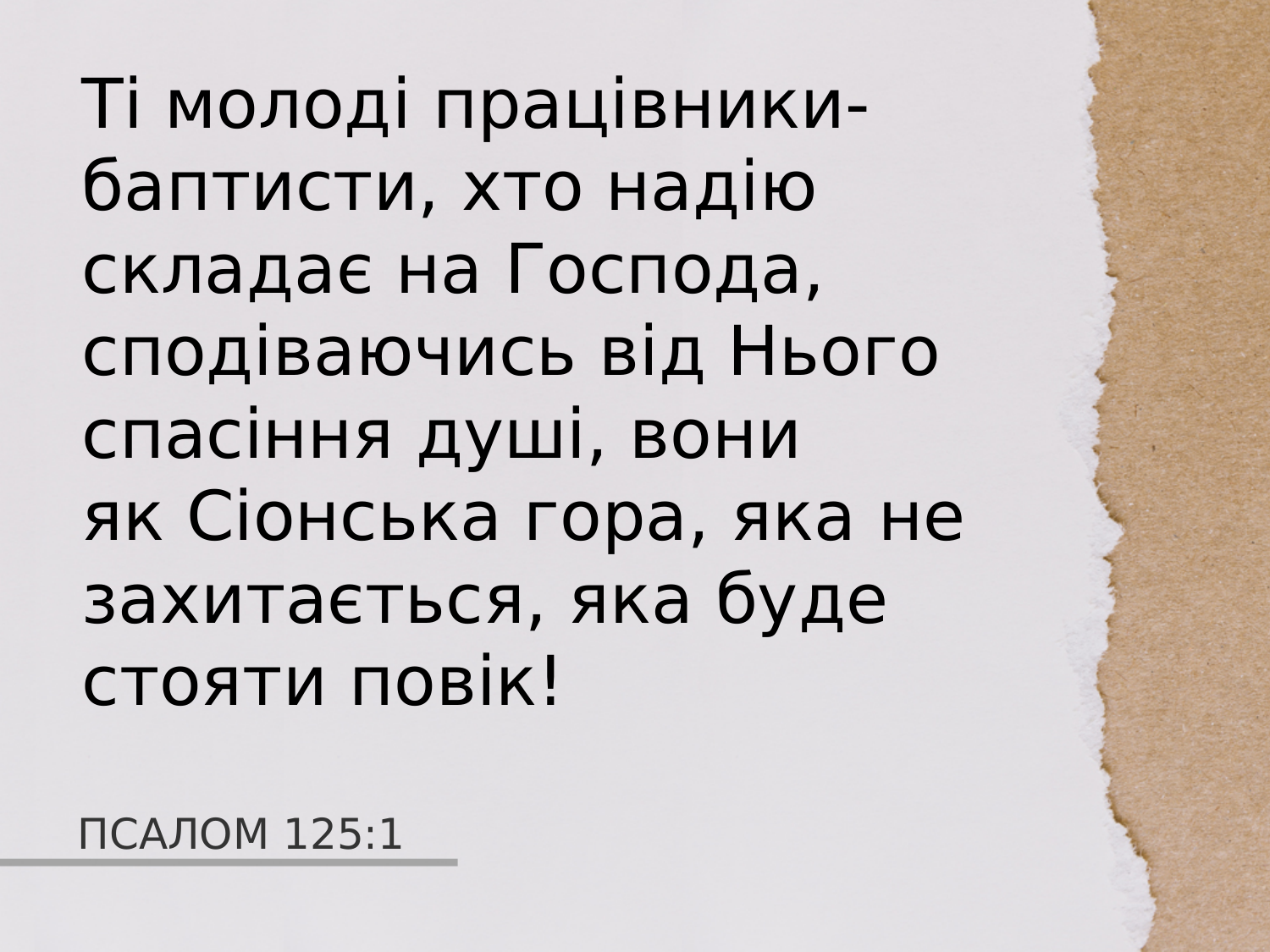

Ті молоді працівники-баптисти, хто надію складає на Господа, сподіваючись від Нього спасіння душі, вони
як Сіонська гора, яка не захитається, яка буде стояти повік!
# ПСАЛОМ 125:1